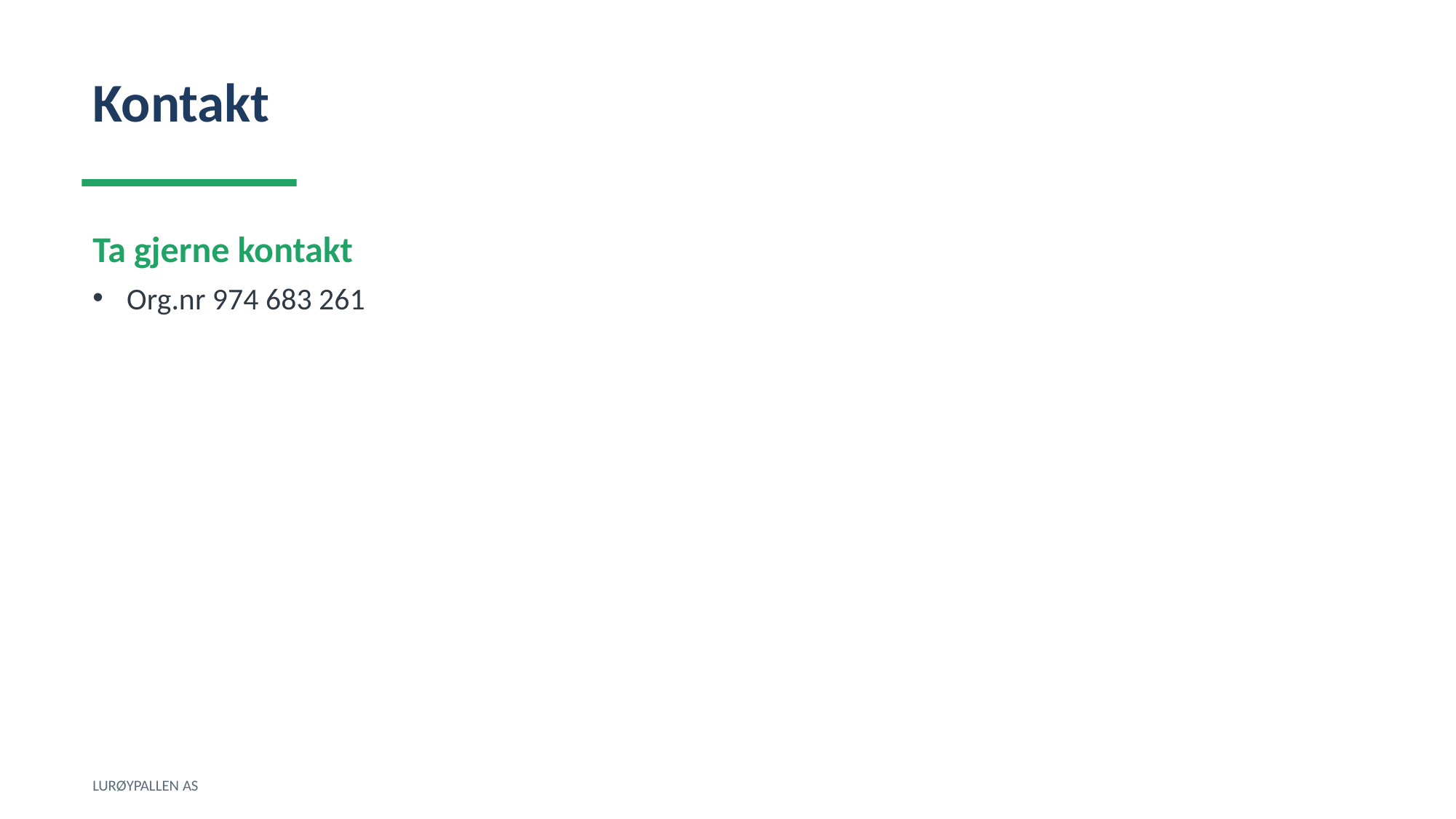

Kontakt

Ta gjerne kontakt
Org.nr 974 683 261
LURØYPALLEN AS